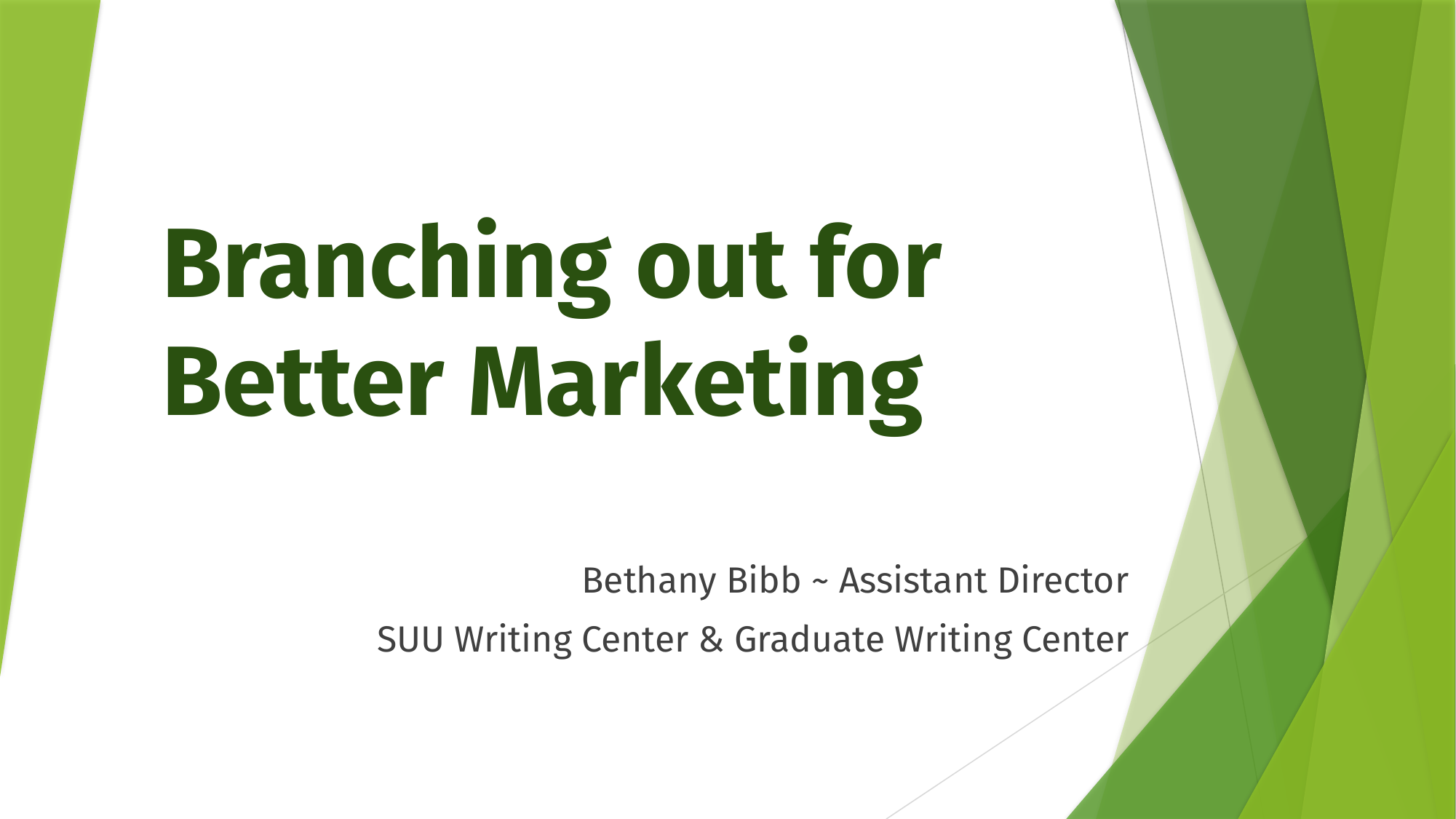

# Branching out for Better Marketing
Bethany Bibb ~ Assistant Director
SUU Writing Center & Graduate Writing Center